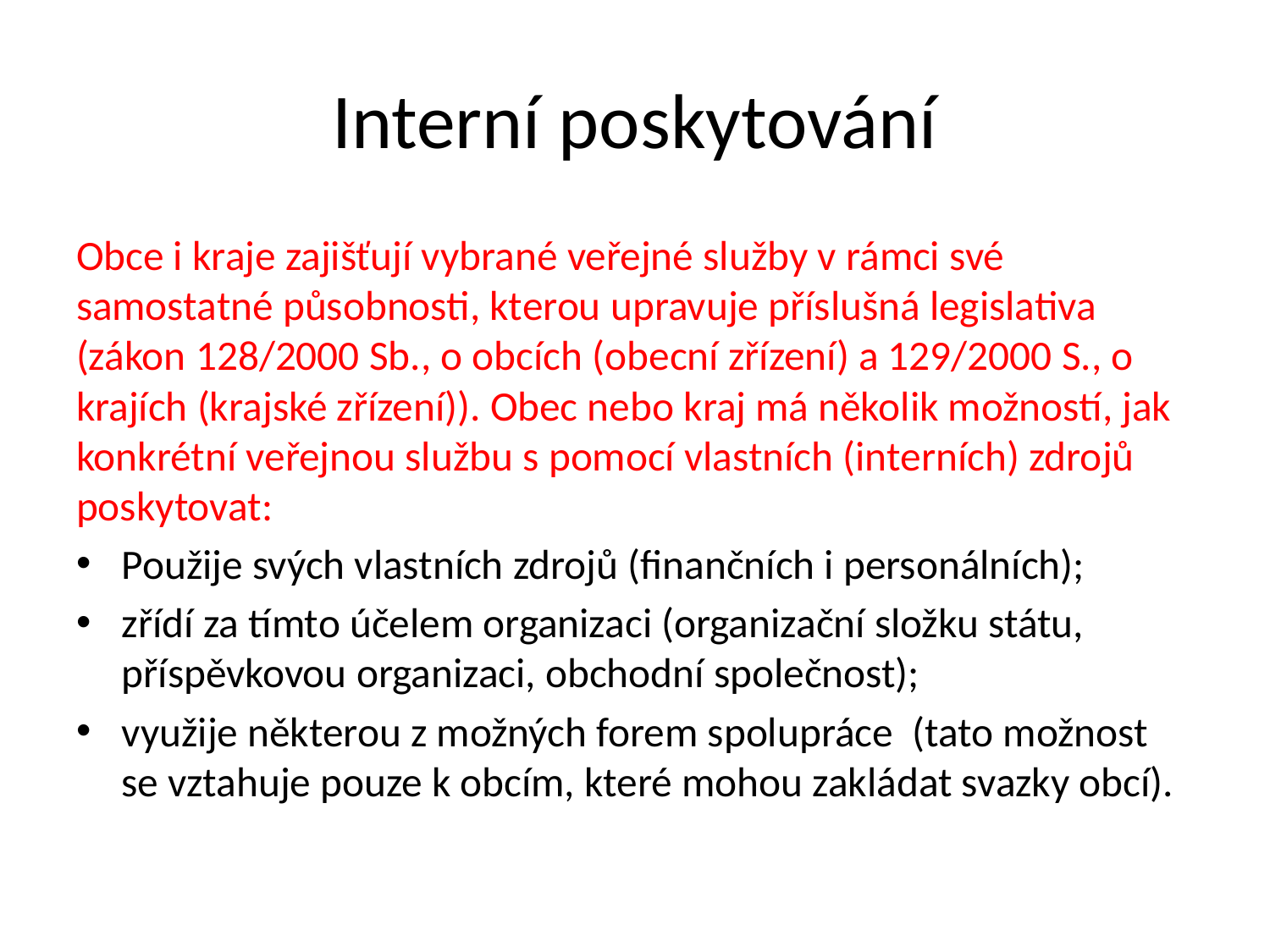

# Interní poskytování
Obce i kraje zajišťují vybrané veřejné služby v rámci své samostatné působnosti, kterou upravuje příslušná legislativa (zákon 128/2000 Sb., o obcích (obecní zřízení) a 129/2000 S., o krajích (krajské zřízení)). Obec nebo kraj má několik možností, jak konkrétní veřejnou službu s pomocí vlastních (interních) zdrojů poskytovat:
Použije svých vlastních zdrojů (finančních i personálních);
zřídí za tímto účelem organizaci (organizační složku státu, příspěvkovou organizaci, obchodní společnost);
využije některou z možných forem spolupráce  (tato možnost se vztahuje pouze k obcím, které mohou zakládat svazky obcí).